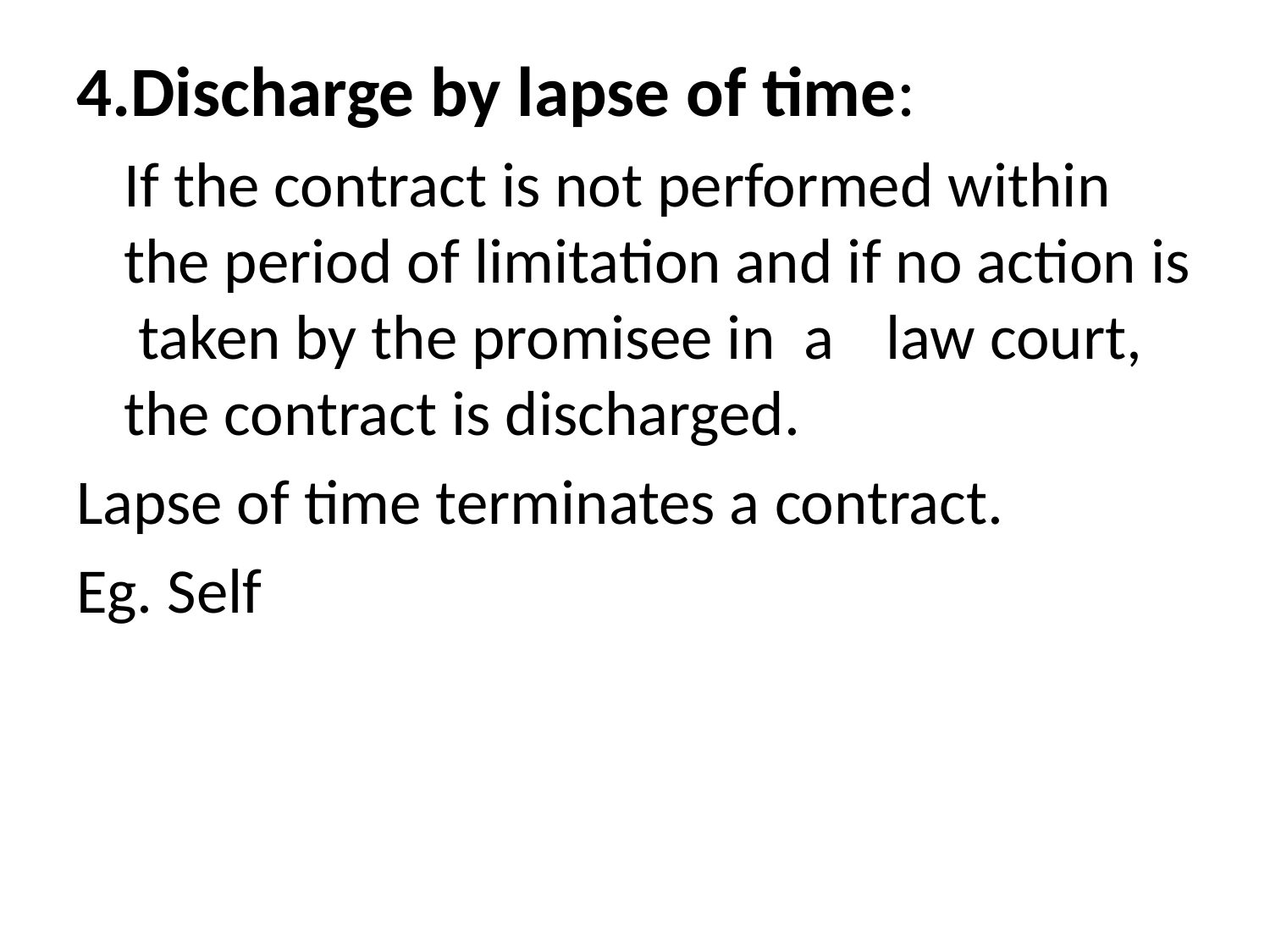

4.Discharge by lapse of time:
	If the contract is not performed within the period of limitation and if no action is  taken by the promisee in  a 	law court, the contract is discharged.
Lapse of time terminates a contract.
Eg. Self